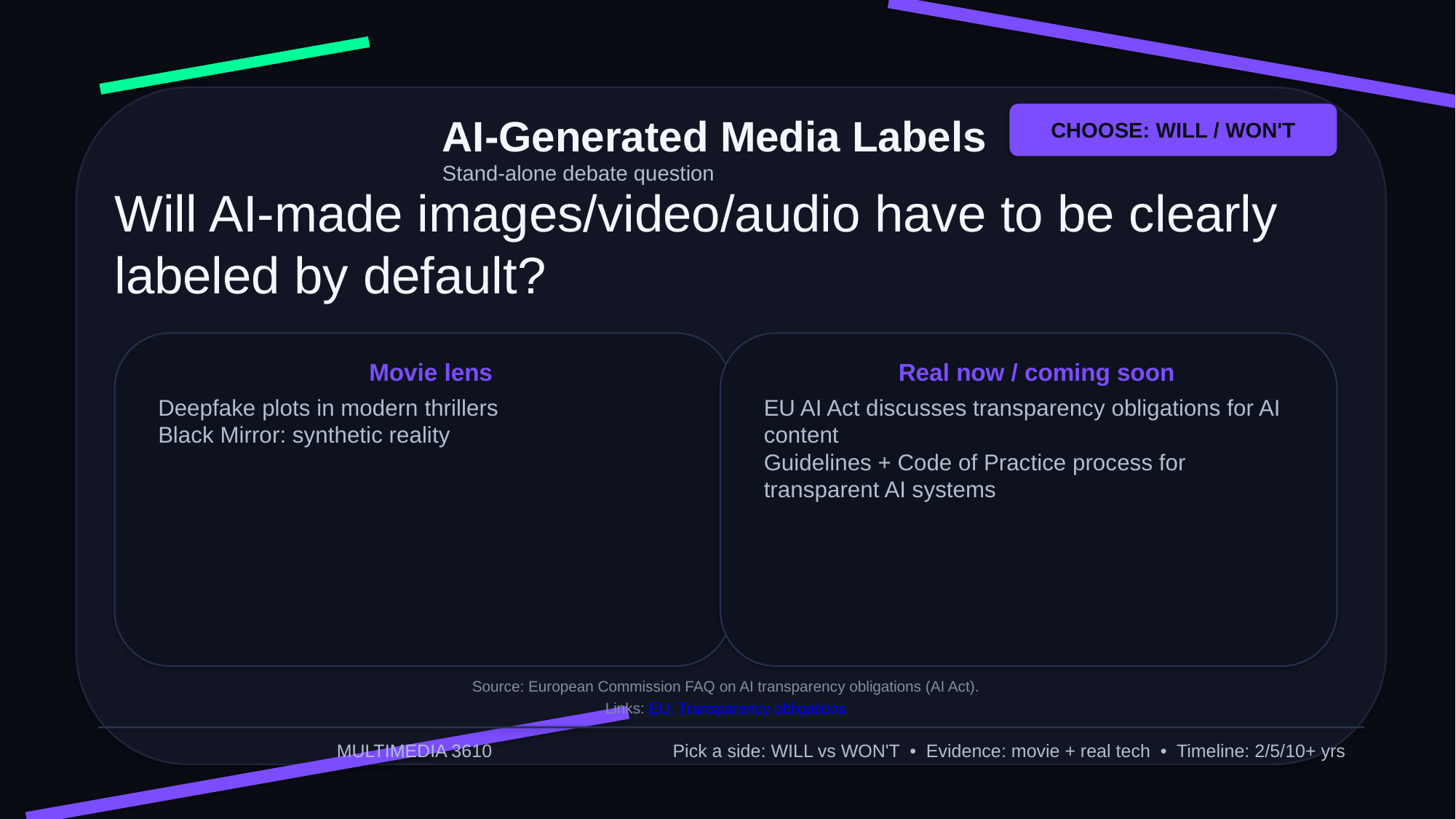

AI‑Generated Media Labels
Stand‑alone debate question

CHOOSE: WILL / WON'T
Will AI‑made images/video/audio have to be clearly labeled by default?

Movie lens
Real now / coming soon
Deepfake plots in modern thrillers
Black Mirror: synthetic reality
EU AI Act discusses transparency obligations for AI content
Guidelines + Code of Practice process for transparent AI systems
Source: European Commission FAQ on AI transparency obligations (AI Act).
Links: EU: Transparency obligations

MULTIMEDIA 3610
Pick a side: WILL vs WON'T  •  Evidence: movie + real tech  •  Timeline: 2/5/10+ yrs